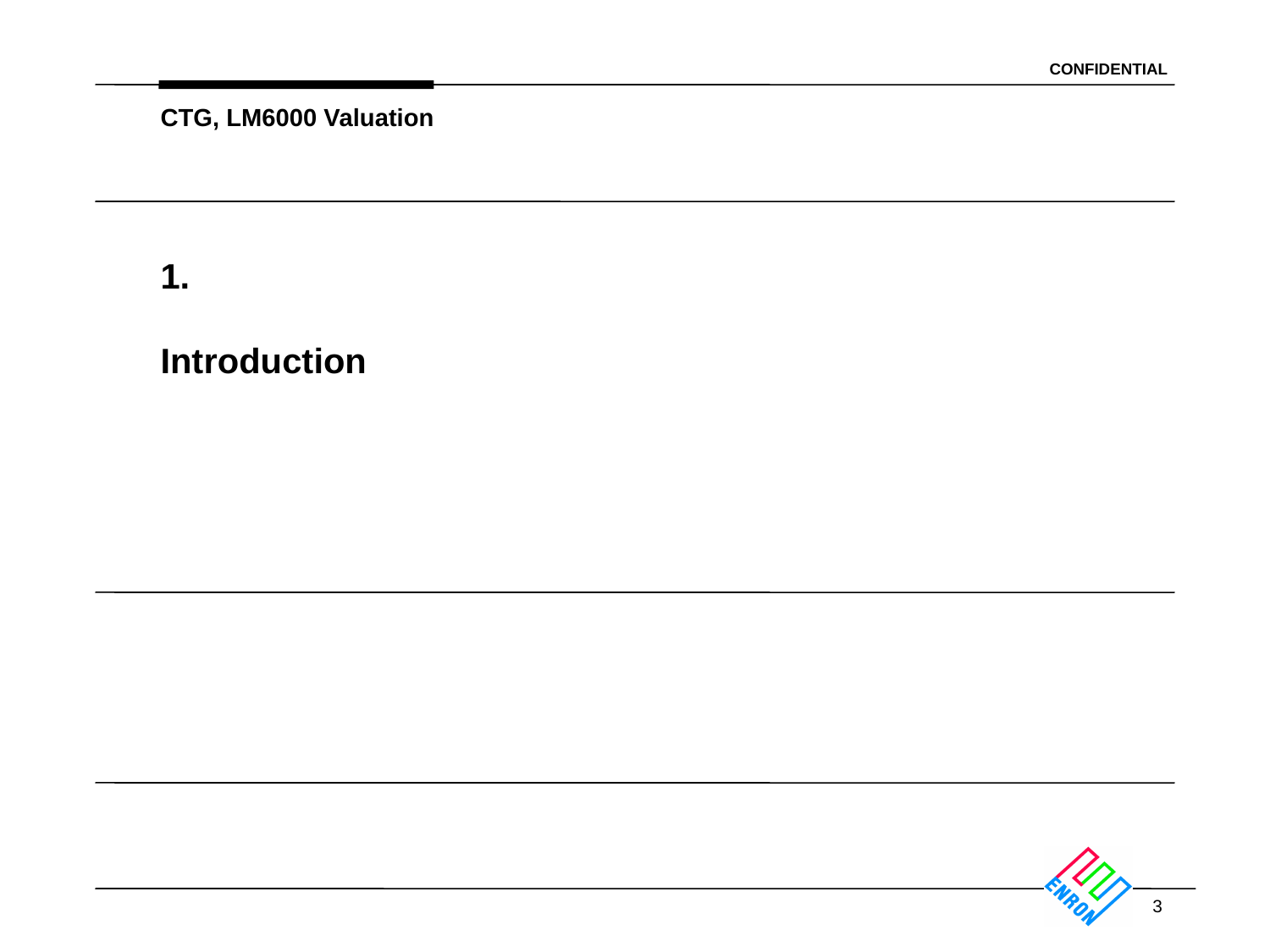

3
CTG, LM6000 Valuation
# 1. Introduction